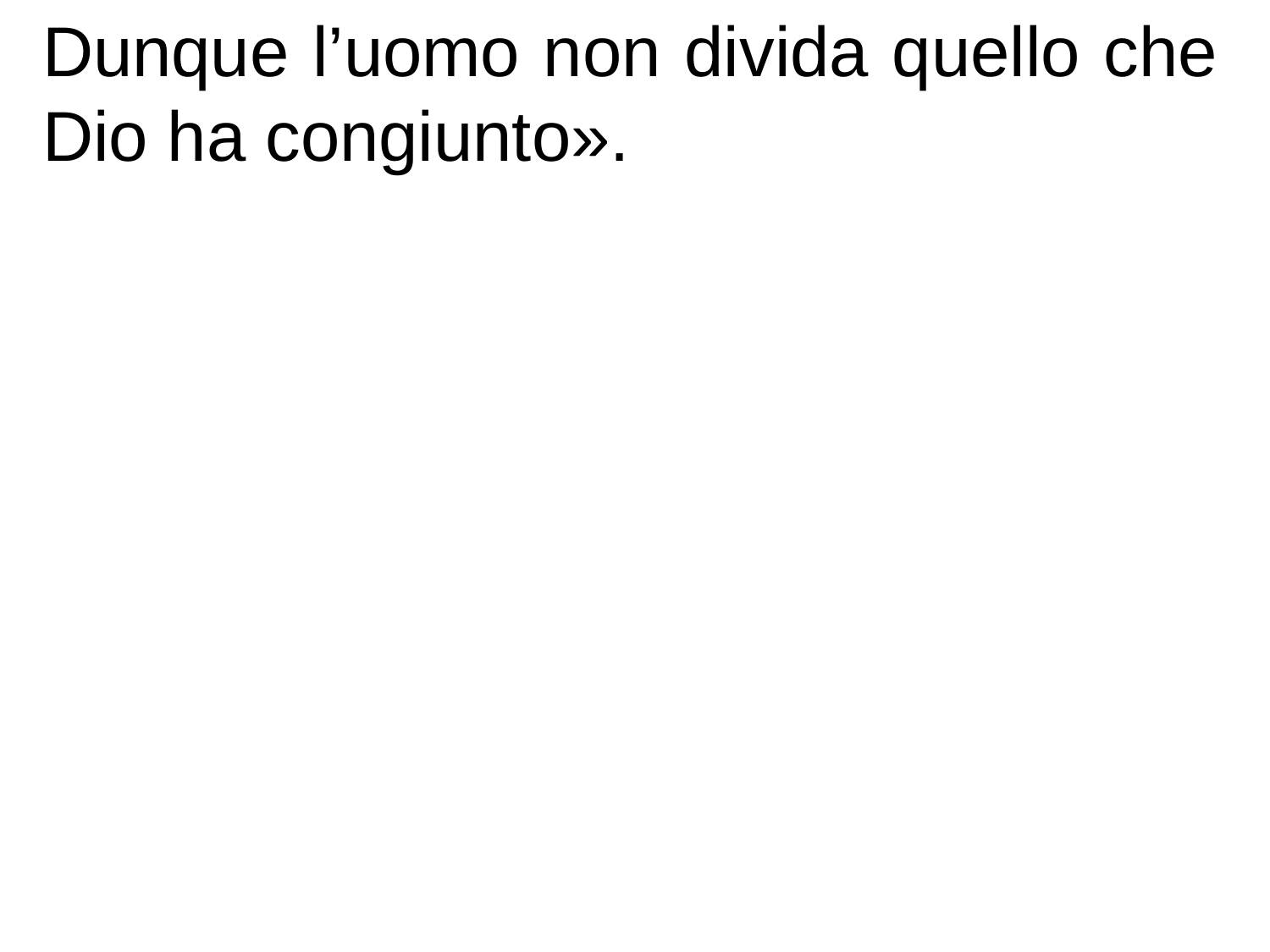

Dunque l’uomo non divida quello che Dio ha congiunto».